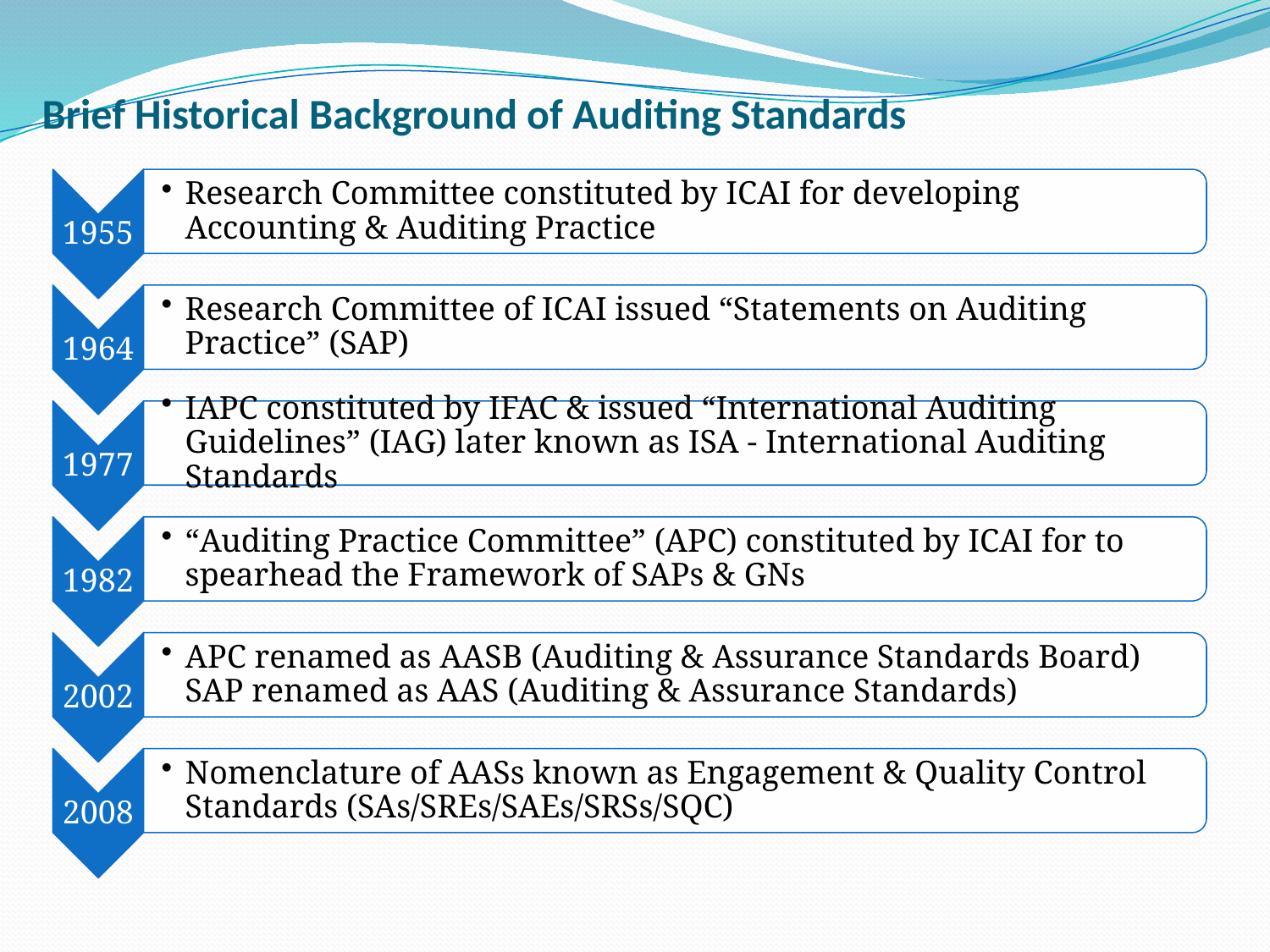

# Brief Historical Background of Auditing Standards
1955
Research Committee constituted by ICAI for developing  Accounting & Auditing Practice
1964
Research Committee of ICAI issued “Statements on Auditing Practice” (SAP)
1977
IAPC constituted by IFAC & issued “International Auditing Guidelines” (IAG) later known as ISA - International Auditing Standards
1982
“Auditing Practice Committee” (APC) constituted by ICAI for to spearhead the Framework of SAPs & GNs
2002
APC renamed as AASB (Auditing & Assurance Standards Board) SAP renamed as AAS (Auditing & Assurance Standards)
2008
Nomenclature of AASs known as Engagement & Quality Control Standards (SAs/SREs/SAEs/SRSs/SQC)